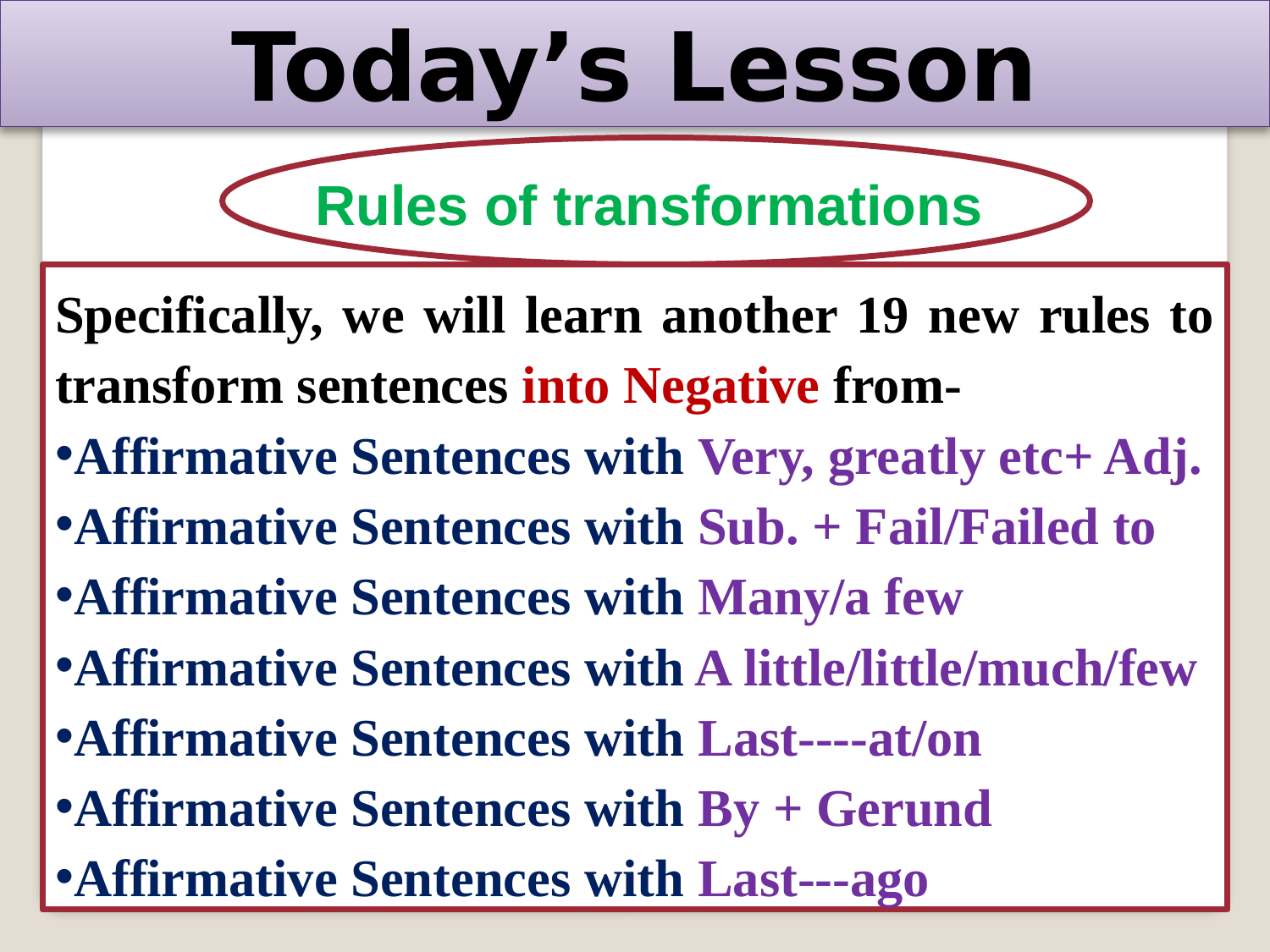

Today’s Lesson

Rules of transformations

Specifically, we will learn another 19 new rules to transform sentences into Negative from-
Affirmative Sentences with Very, greatly etc+ Adj.
Affirmative Sentences with Sub. + Fail/Failed to
Affirmative Sentences with Many/a few
Affirmative Sentences with A little/little/much/few
Affirmative Sentences with Last----at/on
Affirmative Sentences with By + Gerund
Affirmative Sentences with Last---ago